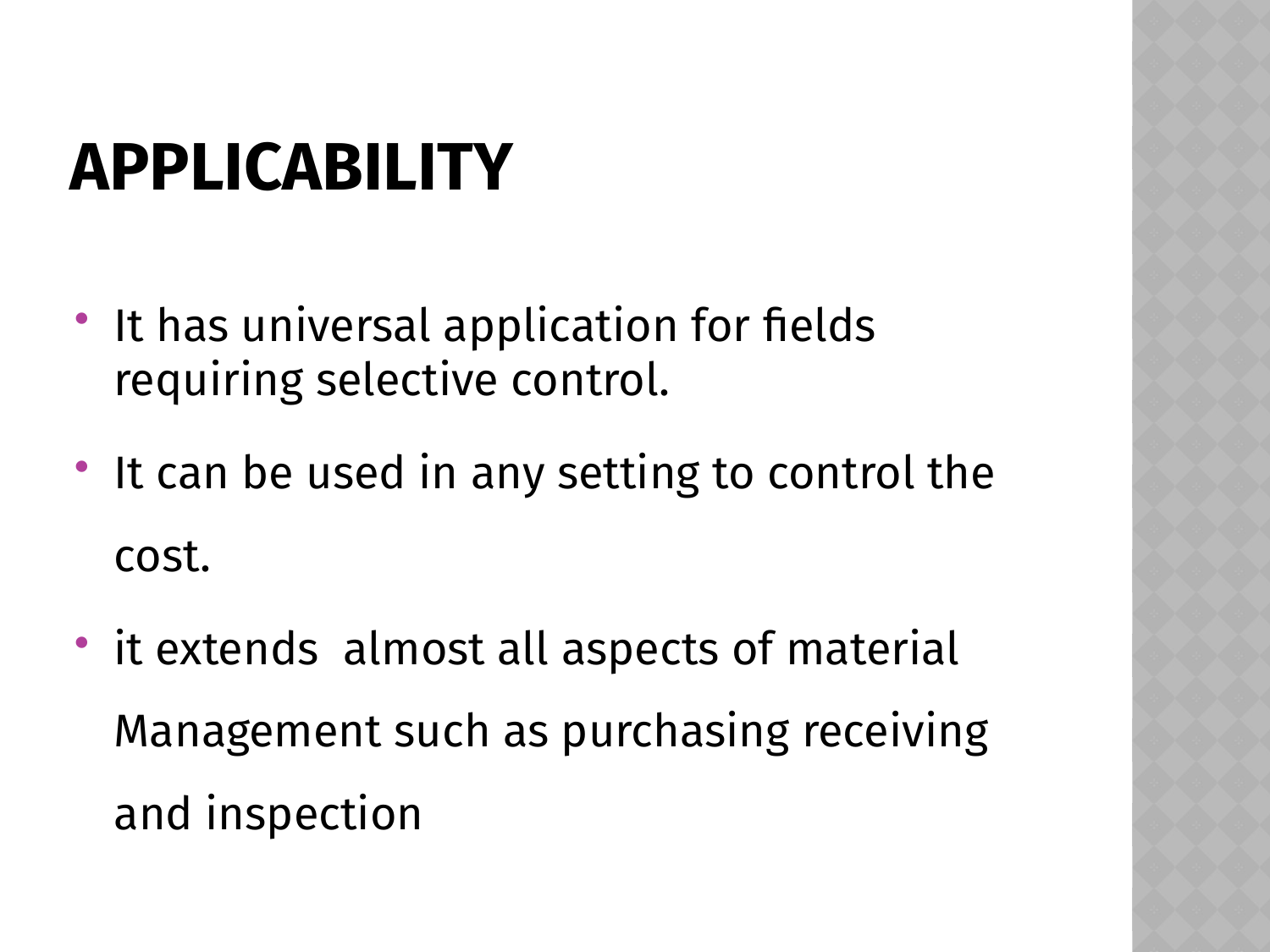

# Applicability

It has universal application for fields requiring selective control.
It can be used in any setting to control the cost.
it extends  almost all aspects of material Management such as purchasing receiving and inspection